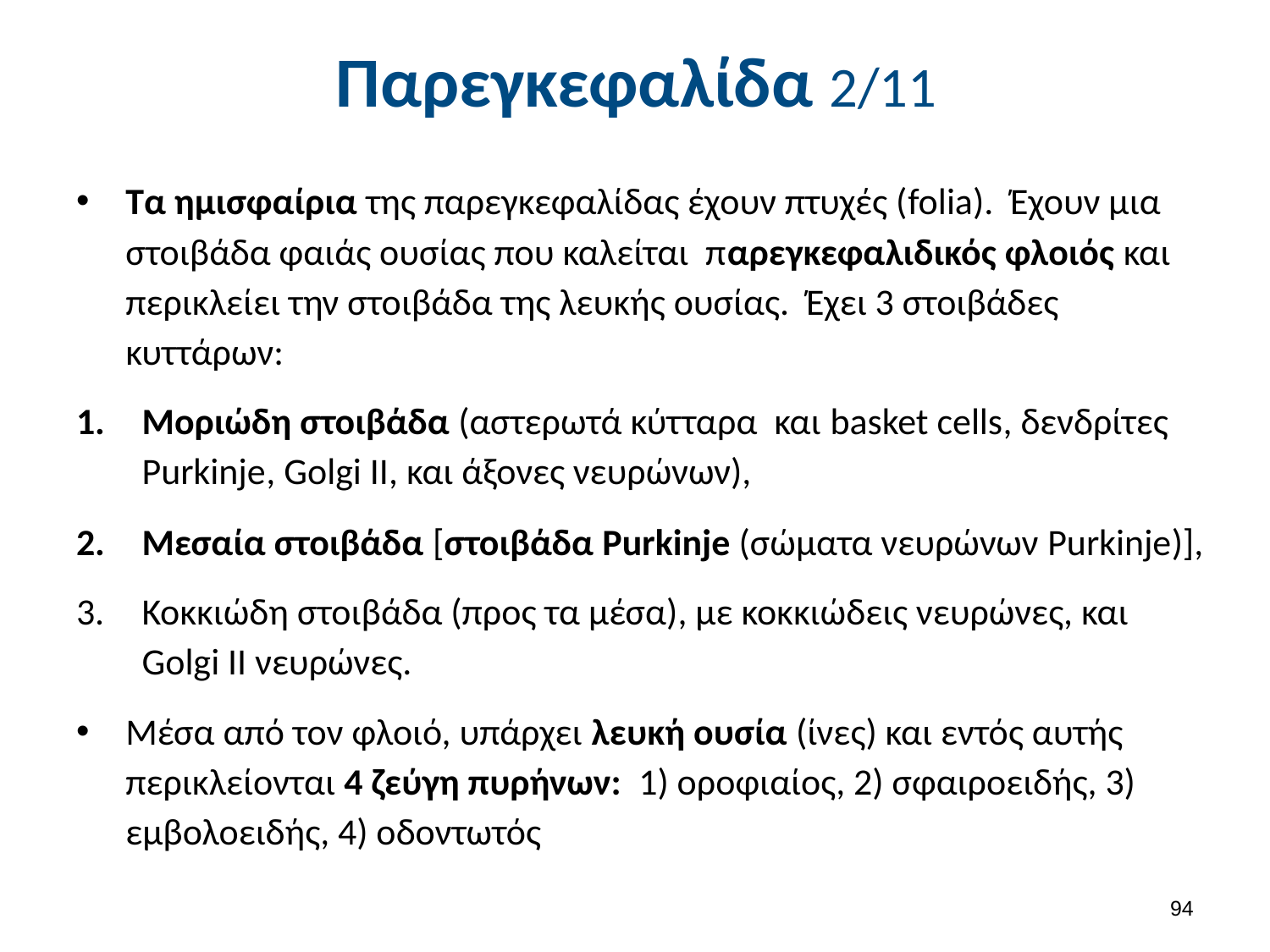

# Παρεγκεφαλίδα 2/11
Τα ημισφαίρια της παρεγκεφαλίδας έχουν πτυχές (folia).  Έχουν μια στοιβάδα φαιάς ουσίας που καλείται  παρεγκεφαλιδικός φλοιός και περικλείει την στοιβάδα της λευκής ουσίας.  Έχει 3 στοιβάδες κυττάρων:
Μοριώδη στοιβάδα (αστερωτά κύτταρα  και basket cells, δενδρίτες Purkinje, Golgi II, και άξονες νευρώνων),
Μεσαία στοιβάδα [στοιβάδα Purkinje (σώματα νευρώνων Purkinje)],
Κοκκιώδη στοιβάδα (προς τα μέσα), με κοκκιώδεις νευρώνες, και Golgi II νευρώνες.
Μέσα από τον φλοιό, υπάρχει λευκή ουσία (ίνες) και εντός αυτής περικλείονται 4 ζεύγη πυρήνων:  1) οροφιαίος, 2) σφαιροειδής, 3) εμβολοειδής, 4) οδοντωτός
94